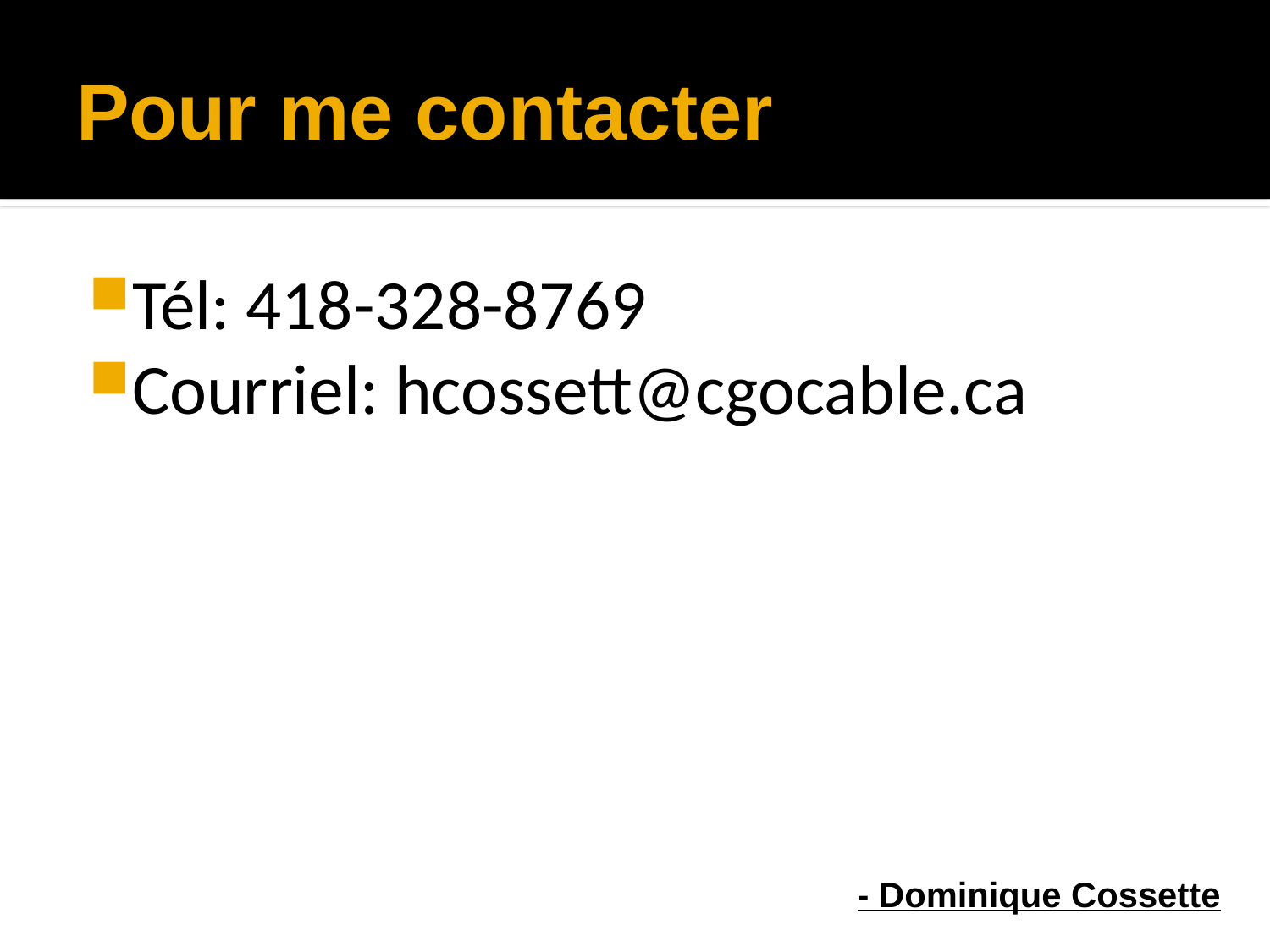

# Pour me contacter
Tél: 418-328-8769
Courriel: hcossett@cgocable.ca
- Dominique Cossette